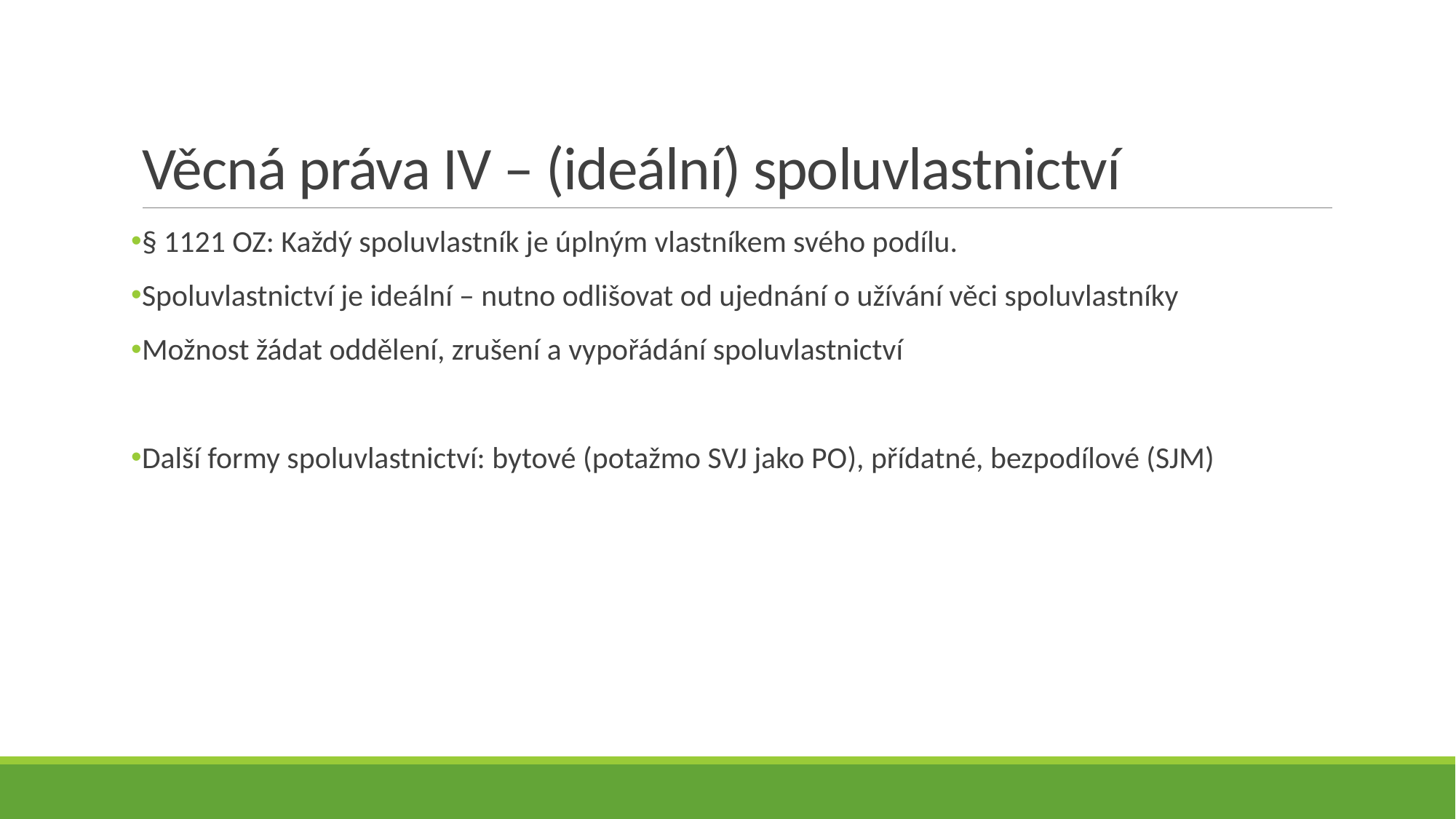

# Věcná práva IV – (ideální) spoluvlastnictví
§ 1121 OZ: Každý spoluvlastník je úplným vlastníkem svého podílu.
Spoluvlastnictví je ideální – nutno odlišovat od ujednání o užívání věci spoluvlastníky
Možnost žádat oddělení, zrušení a vypořádání spoluvlastnictví

Další formy spoluvlastnictví: bytové (potažmo SVJ jako PO), přídatné, bezpodílové (SJM)